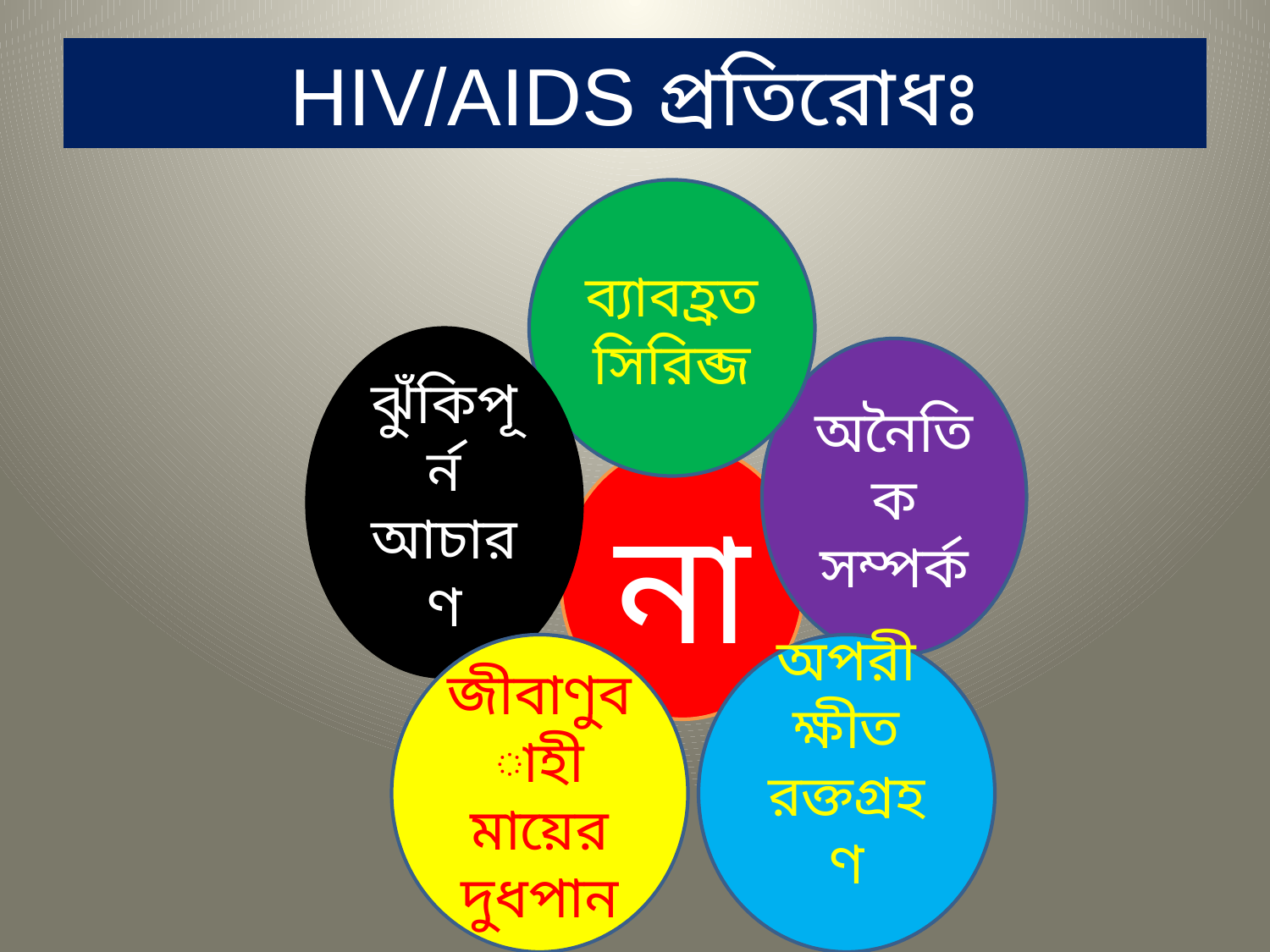

# HIV/AIDS প্রতিরোধঃ
ব্যাবহ্রত
সিরিব্জ
ঝুঁকিপূর্ন
আচারণ
অনৈতিক
সম্পর্ক
না
জীবাণুবাহী
মায়ের
দুধপান
অপরীক্ষীত
রক্তগ্রহণ